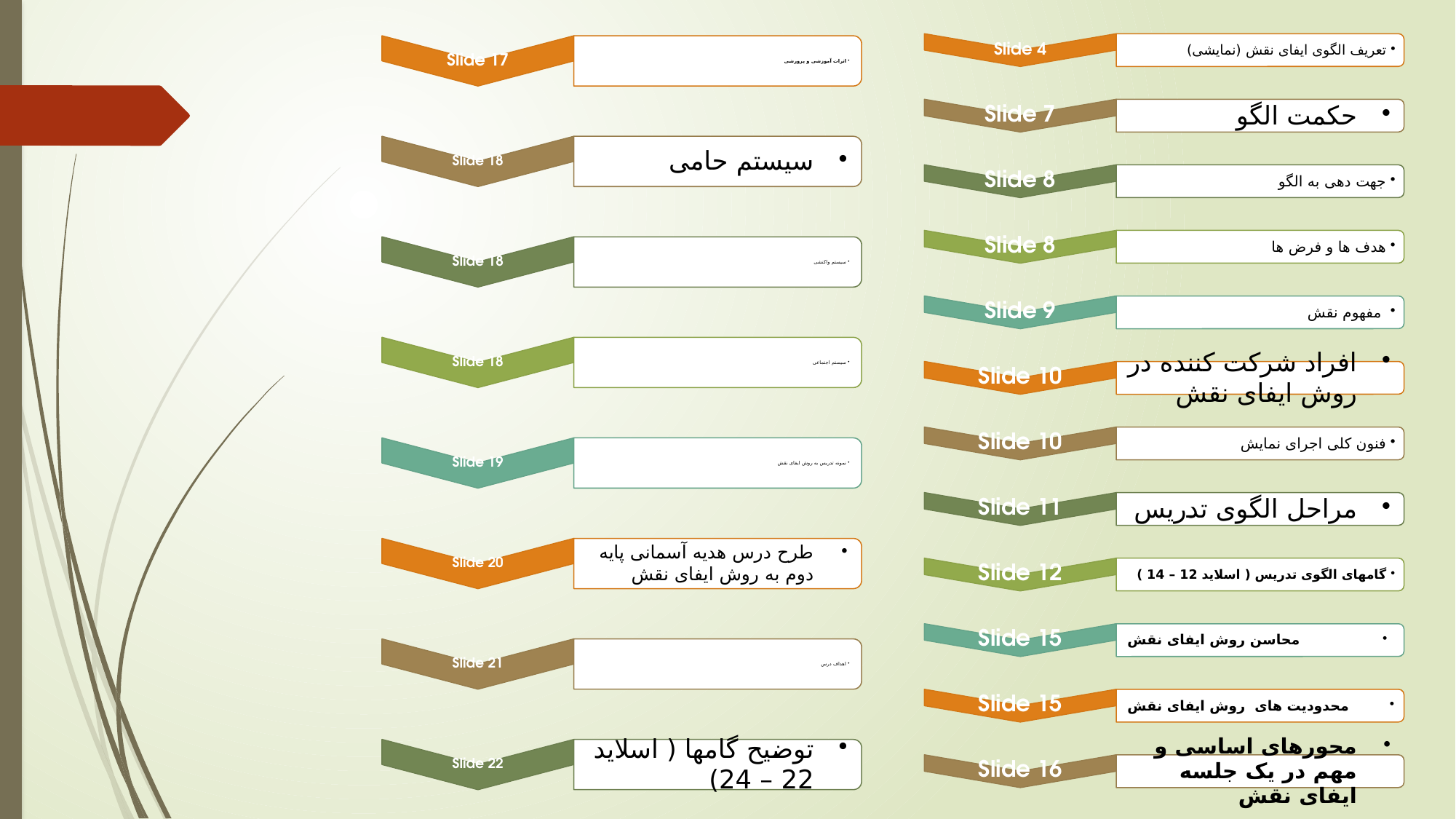

Slide 4
تعریف الگوی ایفای نقش (نمایشی)
Slide 7
حکمت الگو
Slide 8
Slide 15
Slide 8
Slide 9
Slide 10
Slide 10
Slide 11
Slide 12
جهت دهی به الگو
هدف ها و فرض ها
 مفهوم نقش
افراد شرکت کننده در روش ایفای نقش
فنون کلی اجرای نمایش
محورهای اساسی و مهم در یک جلسه ایفای نقش
Slide 16
Slide 15
محاسن روش ایفای نقش
محدودیت های  روش ایفای نقش
Slide 17
Slide 18
سیستم حامی
Slide 18
Slide 18
Slide 19
Slide 20
Slide 21
Slide 22
سیستم واکنشی
سیستم اجتماعی
نمونه تدریس به روش ایفای نقش
طرح درس هدیه آسمانی پایه دوم به روش ایفای نقش
اهداف درس